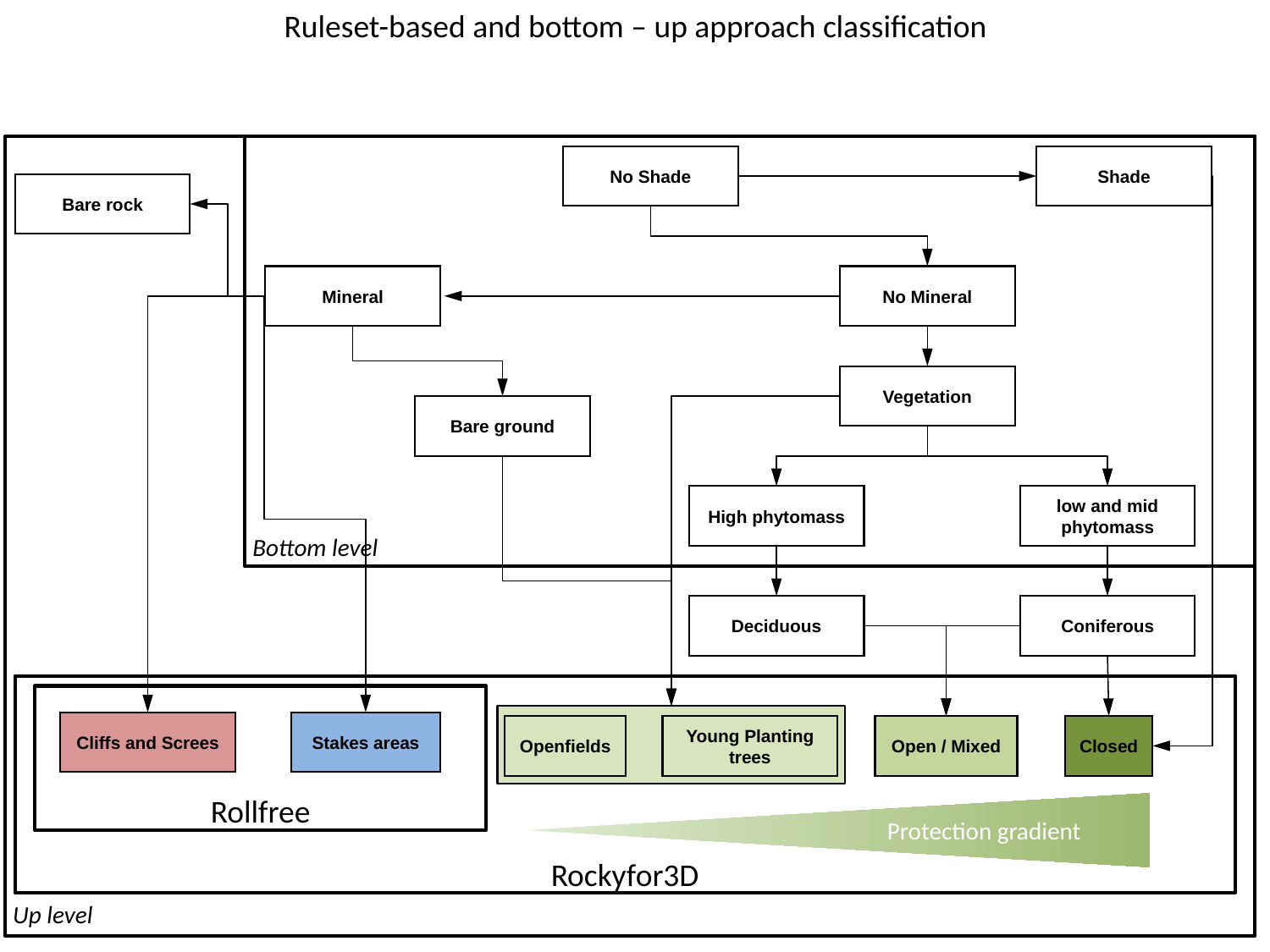

Ruleset-based and bottom – up approach classification

No Shade
Shade
Bare rock
Mineral
No Mineral
Vegetation
Bare ground
High phytomass
low and mid phytomass

Bottom level
Deciduous
Coniferous

Cliffs and Screes
Stakes areas
Open / Mixed
Openfields
Closed
Young Planting trees
Rollfree
Protection gradient
Rockyfor3D
Up level